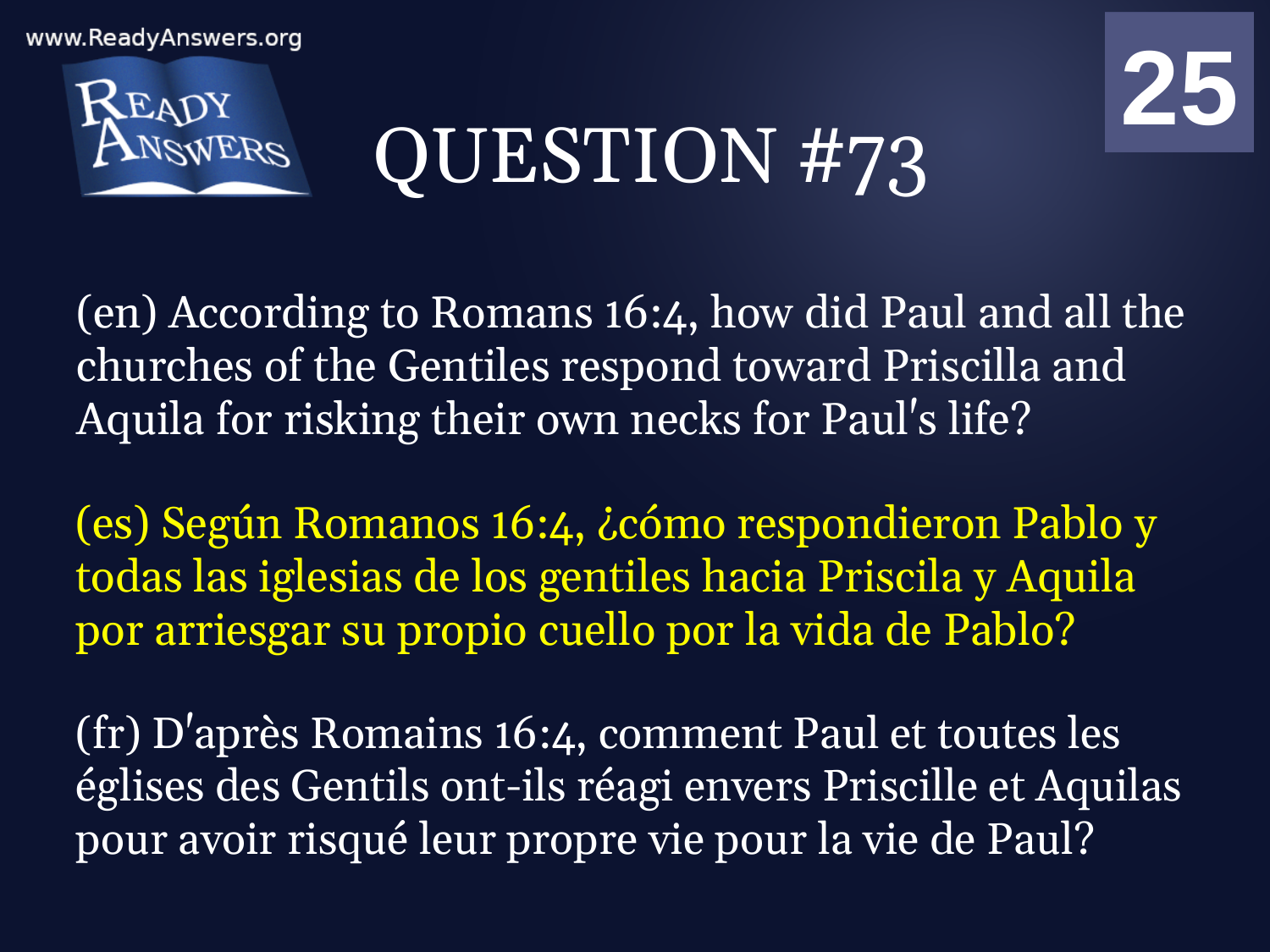

01
02
03
04
05
06
07
08
09
10
11
12
13
14
15
16
17
18
19
20
21
22
23
24
25
00
# QUESTION #73
(en) According to Romans 16:4, how did Paul and all the churches of the Gentiles respond toward Priscilla and Aquila for risking their own necks for Paul's life?
(es) Según Romanos 16:4, ¿cómo respondieron Pablo y todas las iglesias de los gentiles hacia Priscila y Aquila por arriesgar su propio cuello por la vida de Pablo?
(fr) D'après Romains 16:4, comment Paul et toutes les églises des Gentils ont-ils réagi envers Priscille et Aquilas pour avoir risqué leur propre vie pour la vie de Paul?